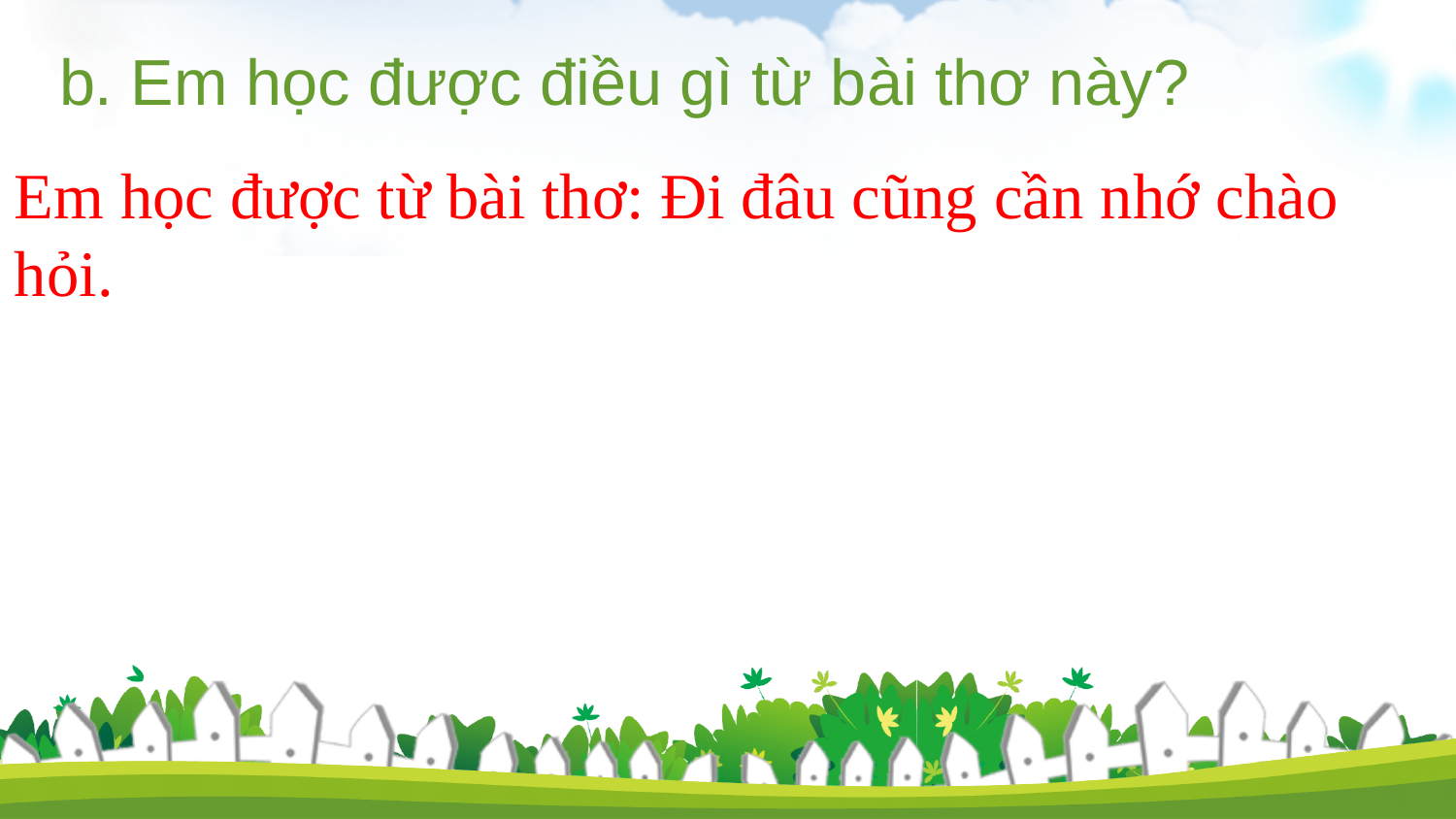

b. Em học được điều gì từ bài thơ này?
Em học được từ bài thơ: Đi đâu cũng cần nhớ chào hỏi.